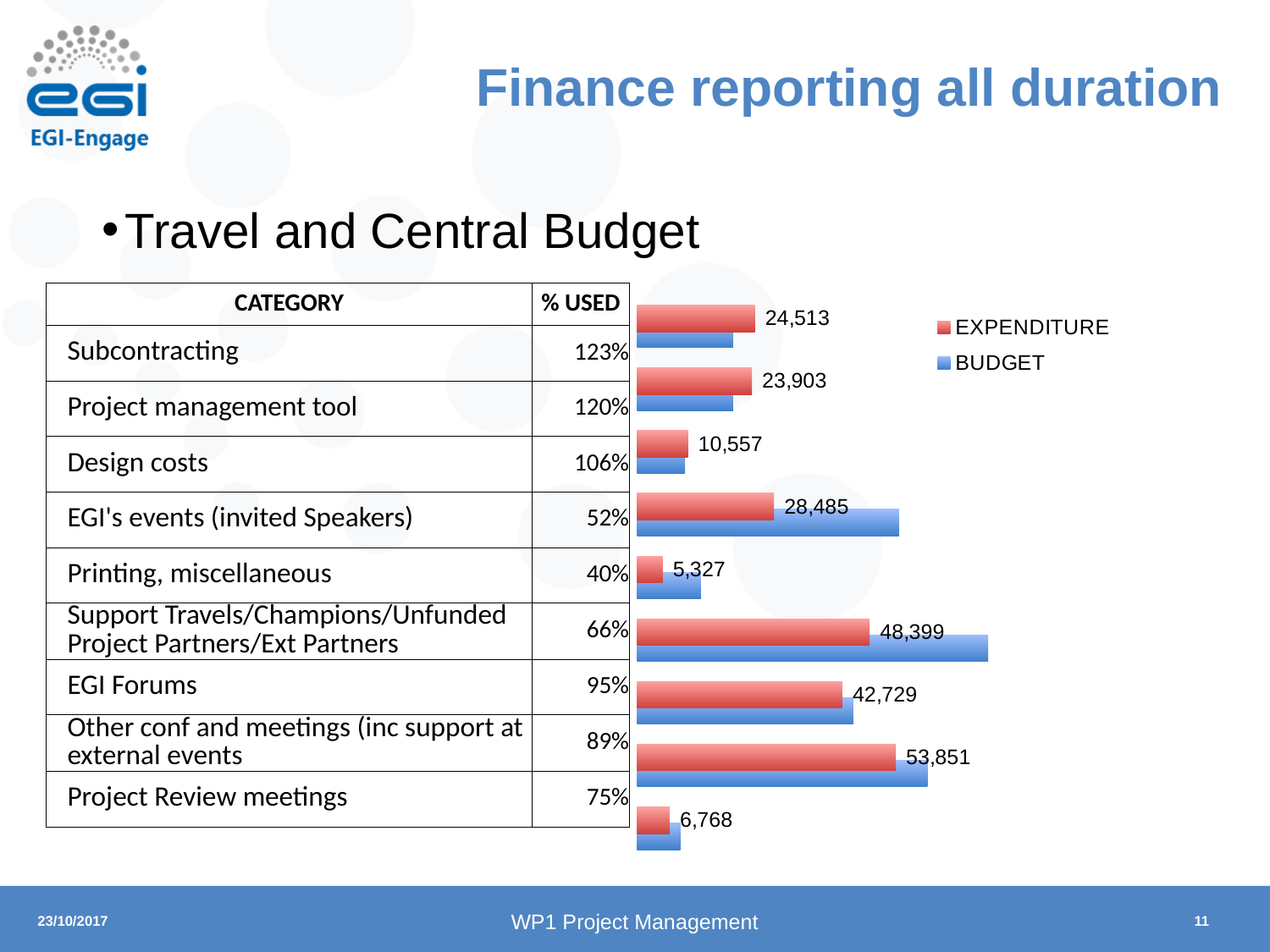

# Finance reporting all duration
Travel and Central Budget

| CATEGORY | % USED |
| --- | --- |
| Subcontracting | 123% |
| Project management tool | 120% |
| Design costs | 106% |
| EGI's events (invited Speakers) | 52% |
| Printing, miscellaneous | 40% |
| Support Travels/Champions/Unfunded Project Partners/Ext Partners | 66% |
| EGI Forums | 95% |
| Other conf and meetings (inc support at external events | 89% |
| Project Review meetings | 75% |

### Chart

| Category | BUDGET | EXPENDITURE |
|---|---|---|
| Project Review meetings | 9000.0 | 6768.43 |
| Other conf and meetings (inc support at external events | 60419.0 | 53851.0 |
| EGI Forums | 45000.0 | 42728.67 |
| Support Travels/Champions programme/ Unfunded Project Partners/Ext Partners | 73083.0 | 48399.0 |
| Printing, miscellaneous | 13273.0 | 5327.0 |
| EGI's events (invited Speakers) | 54500.0 | 28484.98 |
| Design costs | 10000.0 | 10557.21 |
| Project management tool | 20000.0 | 23903.13 |
| Subcontracting | 20000.0 | 24512.78 |
WP1 Project Management